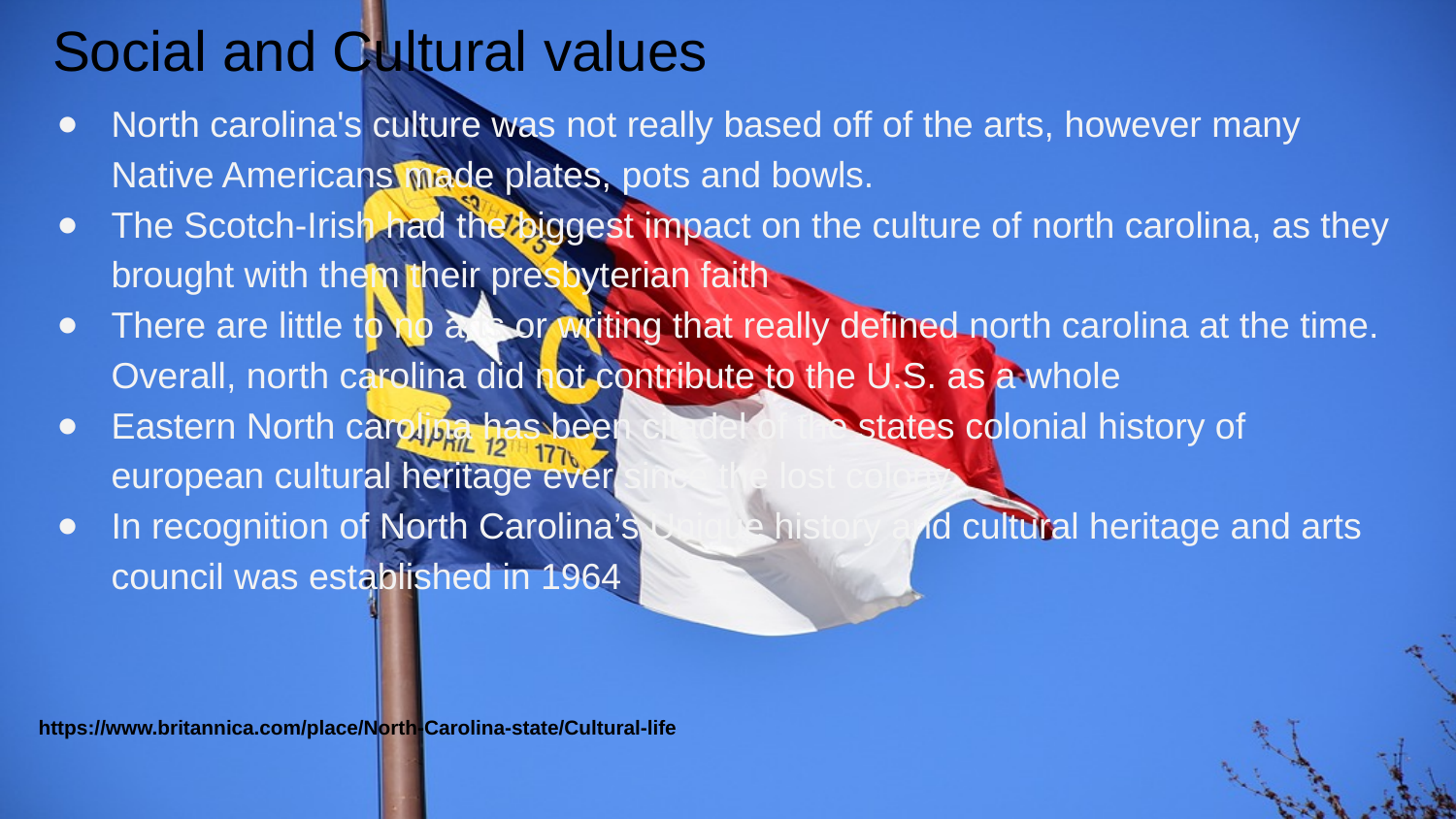

# Social and Cultural values
North carolina's culture was not really based off of the arts, however many Native Americans made plates, pots and bowls.
The Scotch-Irish had the biggest impact on the culture of north carolina, as they brought with them their presbyterian faith
There are little to no arts or writing that really defined north carolina at the time. Overall, north carolina did not contribute to the U.S. as a whole
Eastern North carolina has been citadel of the states colonial history of european cultural heritage ever since the lost colony.
In recognition of North Carolina’s Unique history and cultural heritage and arts council was established in 1964

https://www.britannica.com/place/North-Carolina-state/Cultural-life